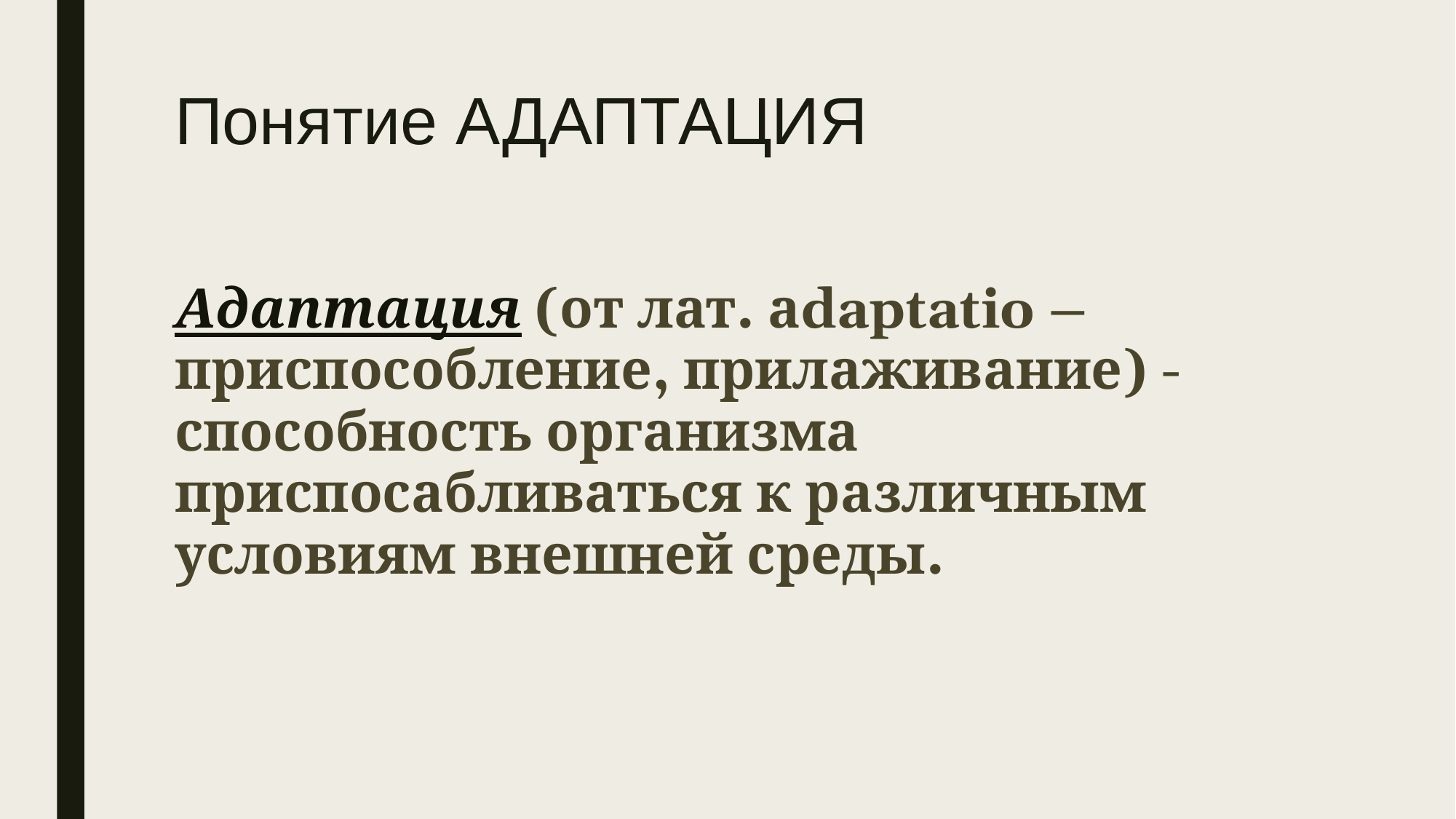

# Понятие АДАПТАЦИЯ
Адаптация (от лат. аdaptatio – приспособление, прилаживание) -   способность организма приспосабливаться к различным условиям внешней среды.